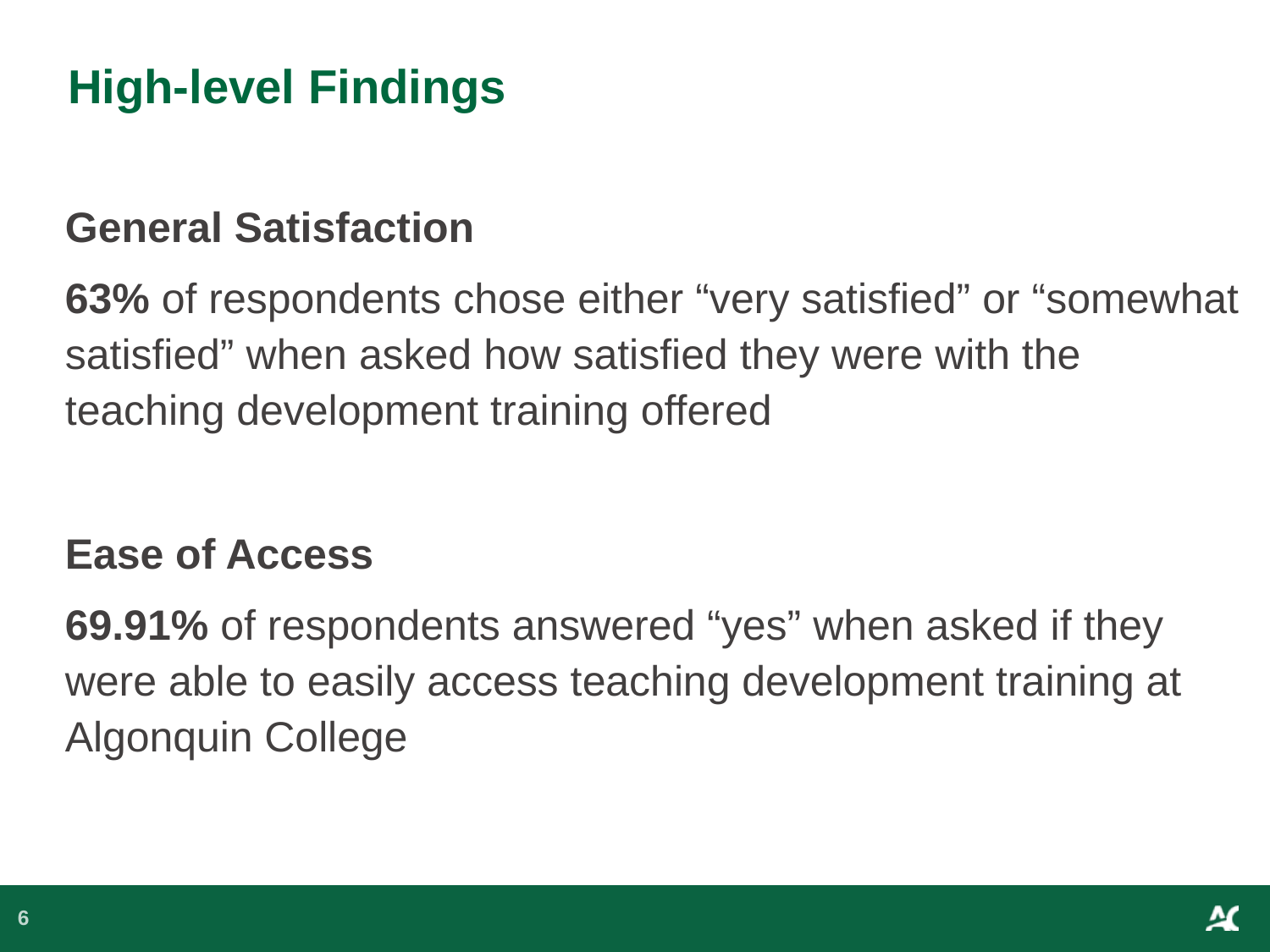

# High-level Findings

General Satisfaction
63% of respondents chose either “very satisfied” or “somewhat satisfied” when asked how satisfied they were with the teaching development training offered

Ease of Access
69.91% of respondents answered “yes” when asked if they were able to easily access teaching development training at Algonquin College

6